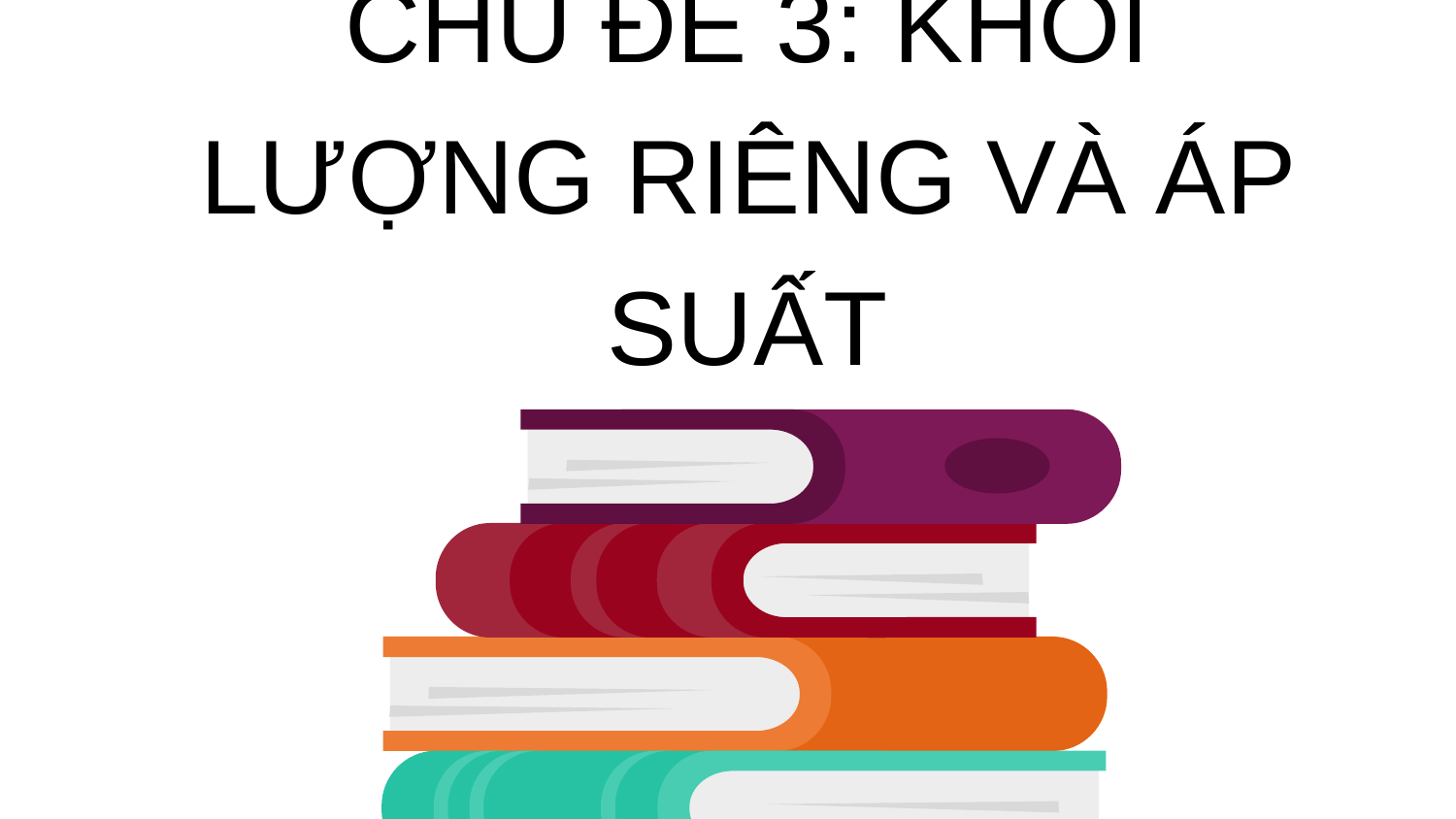

# CHỦ ĐỀ 3: KHỐI LƯỢNG RIÊNG VÀ ÁP SUẤT